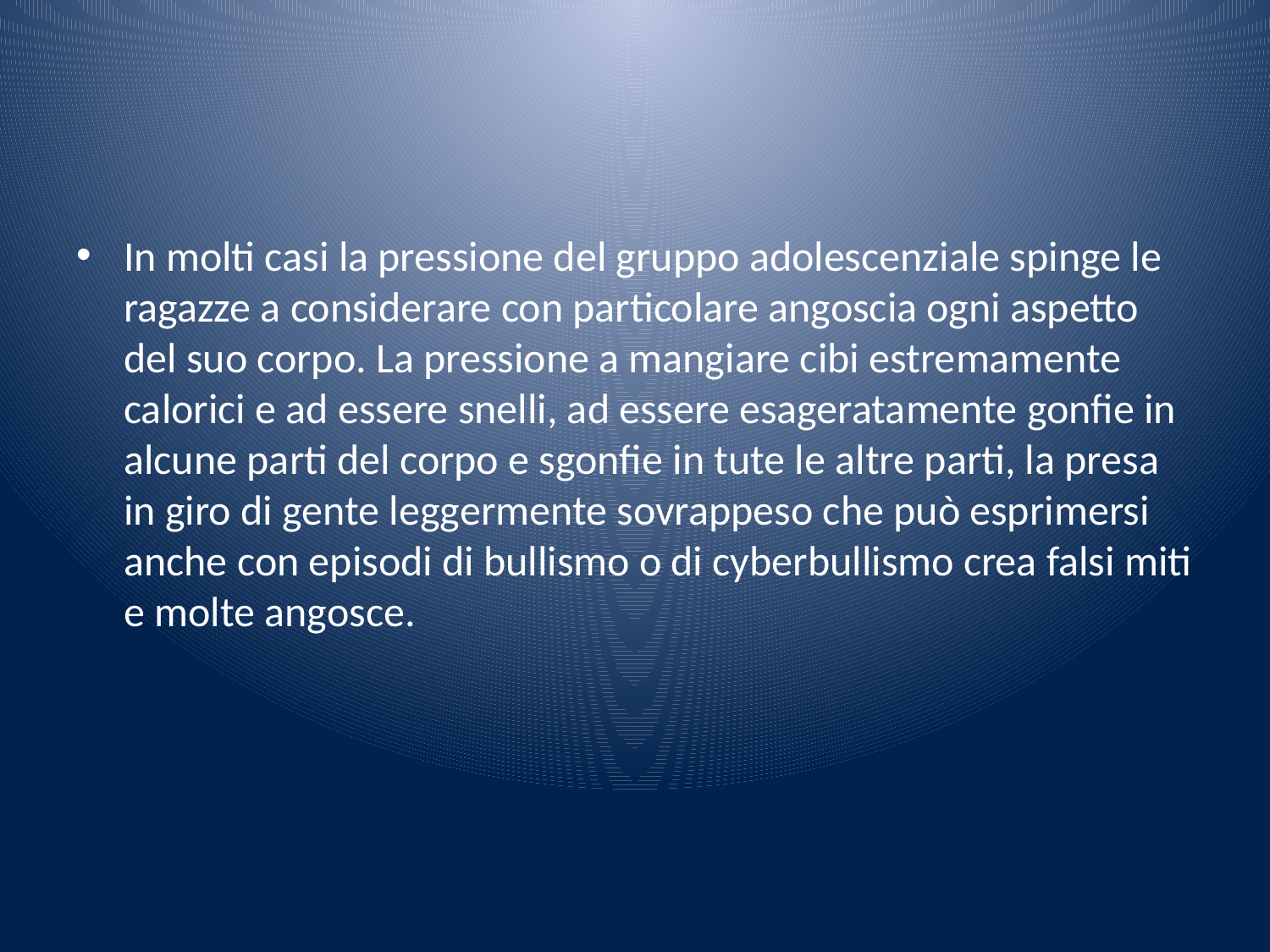

#
In molti casi la pressione del gruppo adolescenziale spinge le ragazze a considerare con particolare angoscia ogni aspetto del suo corpo. La pressione a mangiare cibi estremamente calorici e ad essere snelli, ad essere esageratamente gonfie in alcune parti del corpo e sgonfie in tute le altre parti, la presa in giro di gente leggermente sovrappeso che può esprimersi anche con episodi di bullismo o di cyberbullismo crea falsi miti e molte angosce.